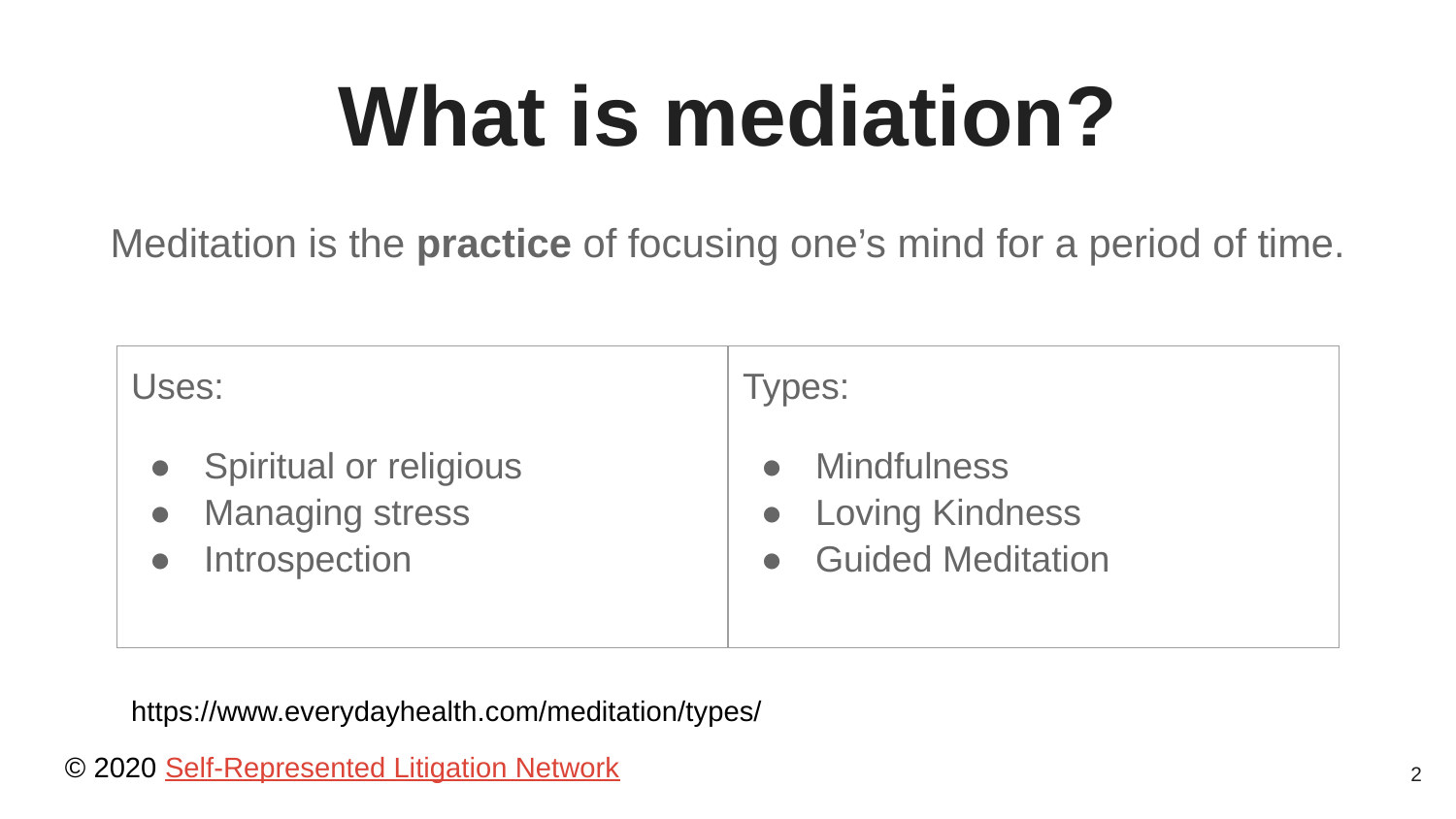

# What is mediation?
Meditation is the practice of focusing one’s mind for a period of time.

| Uses: Spiritual or religious Managing stress Introspection | Types: Mindfulness Loving Kindness Guided Meditation |
| --- | --- |
https://www.everydayhealth.com/meditation/types/
© 2020 Self-Represented Litigation Network
2